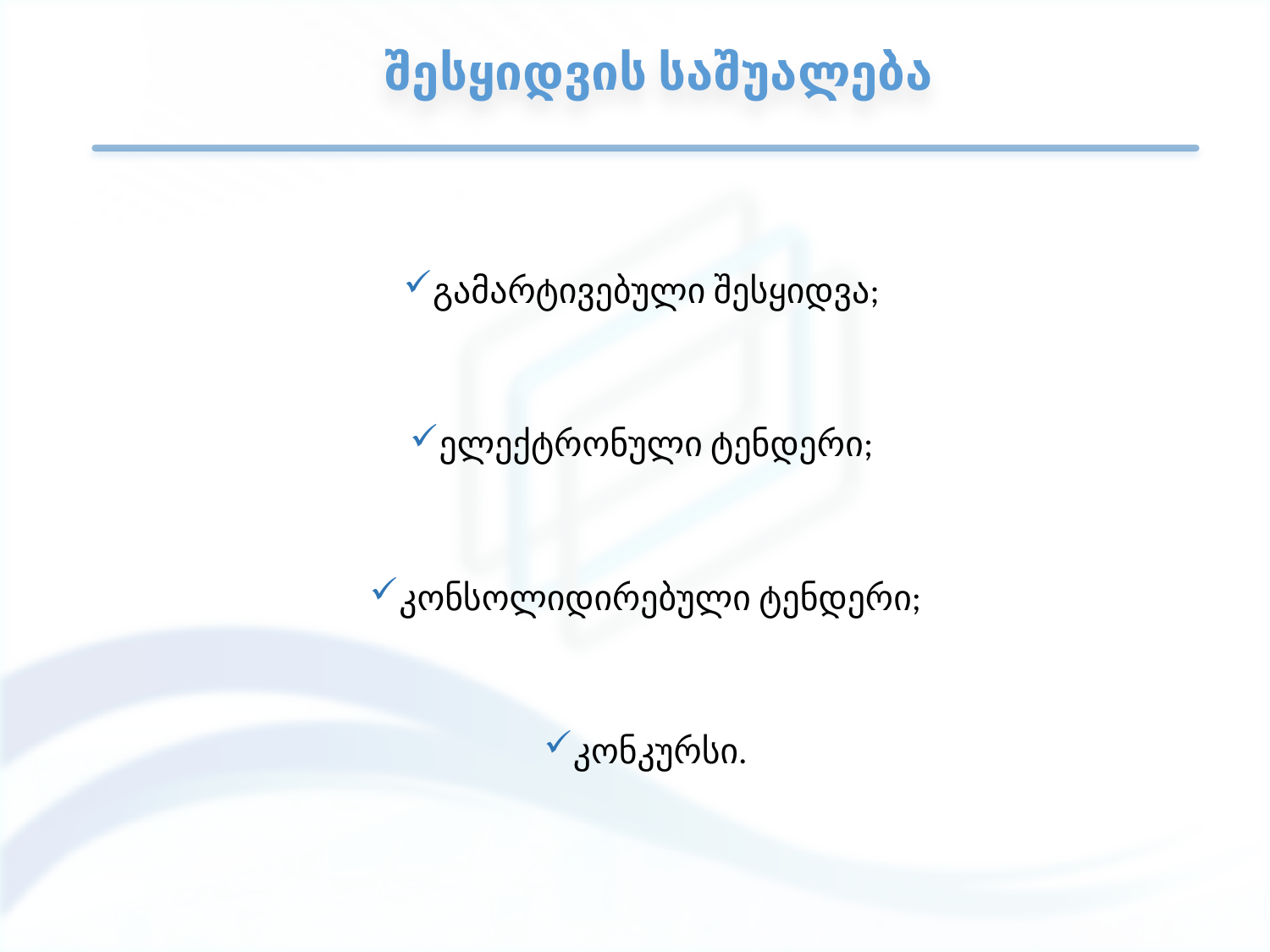

# შესყიდვის საშუალება

გამარტივებული შესყიდვა;

ელექტრონული ტენდერი;

კონსოლიდირებული ტენდერი;

კონკურსი.